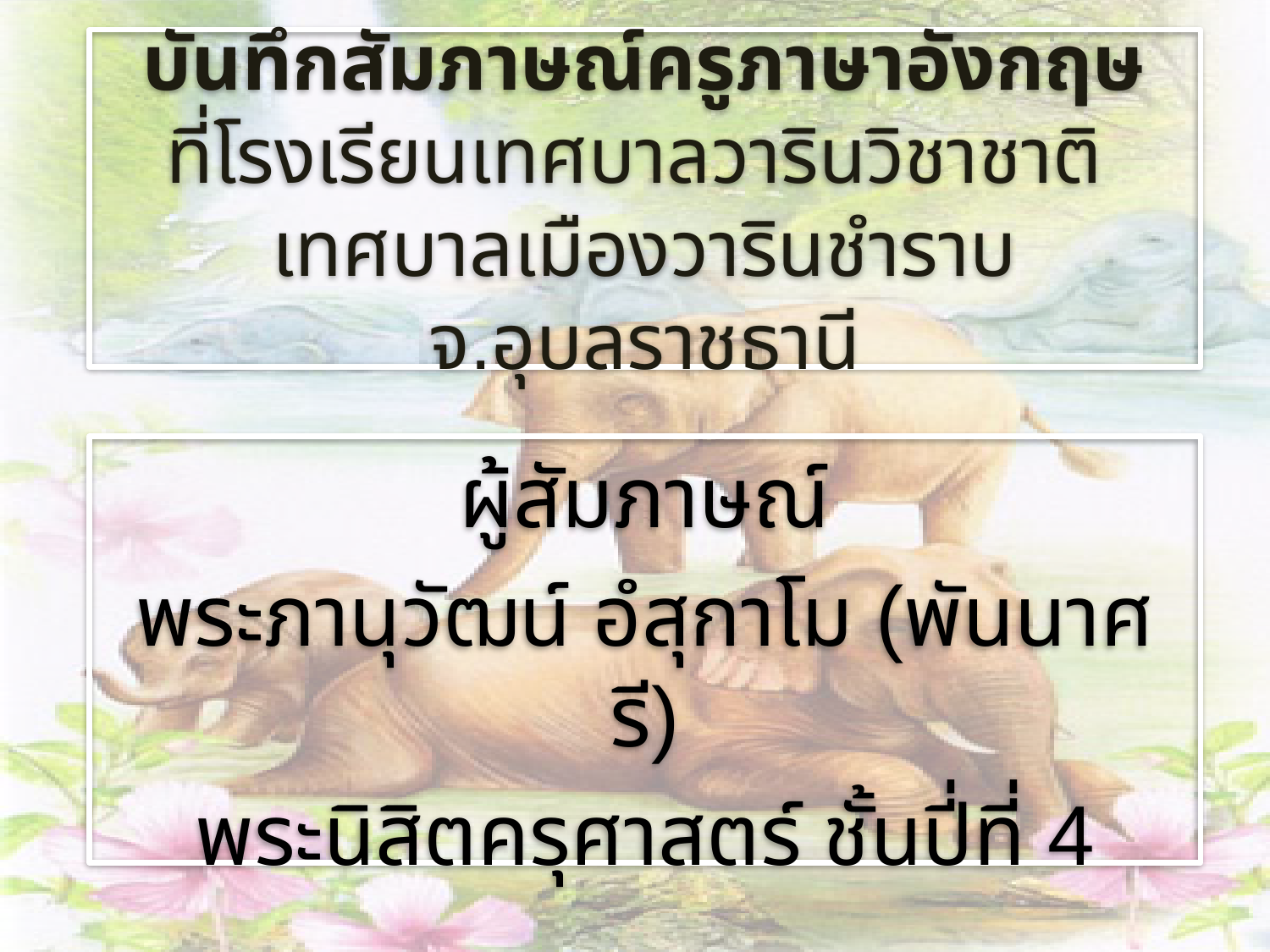

# บันทึกสัมภาษณ์ครูภาษาอังกฤษ ที่โรงเรียนเทศบาลวารินวิชาชาติ เทศบาลเมืองวารินชำราบ จ.อุบลราชธานี
ผู้สัมภาษณ์
พระภานุวัฒน์ อํสุกาโม (พันนาศรี)
พระนิสิตครุศาสตร์ ชั้นปี่ที่ 4